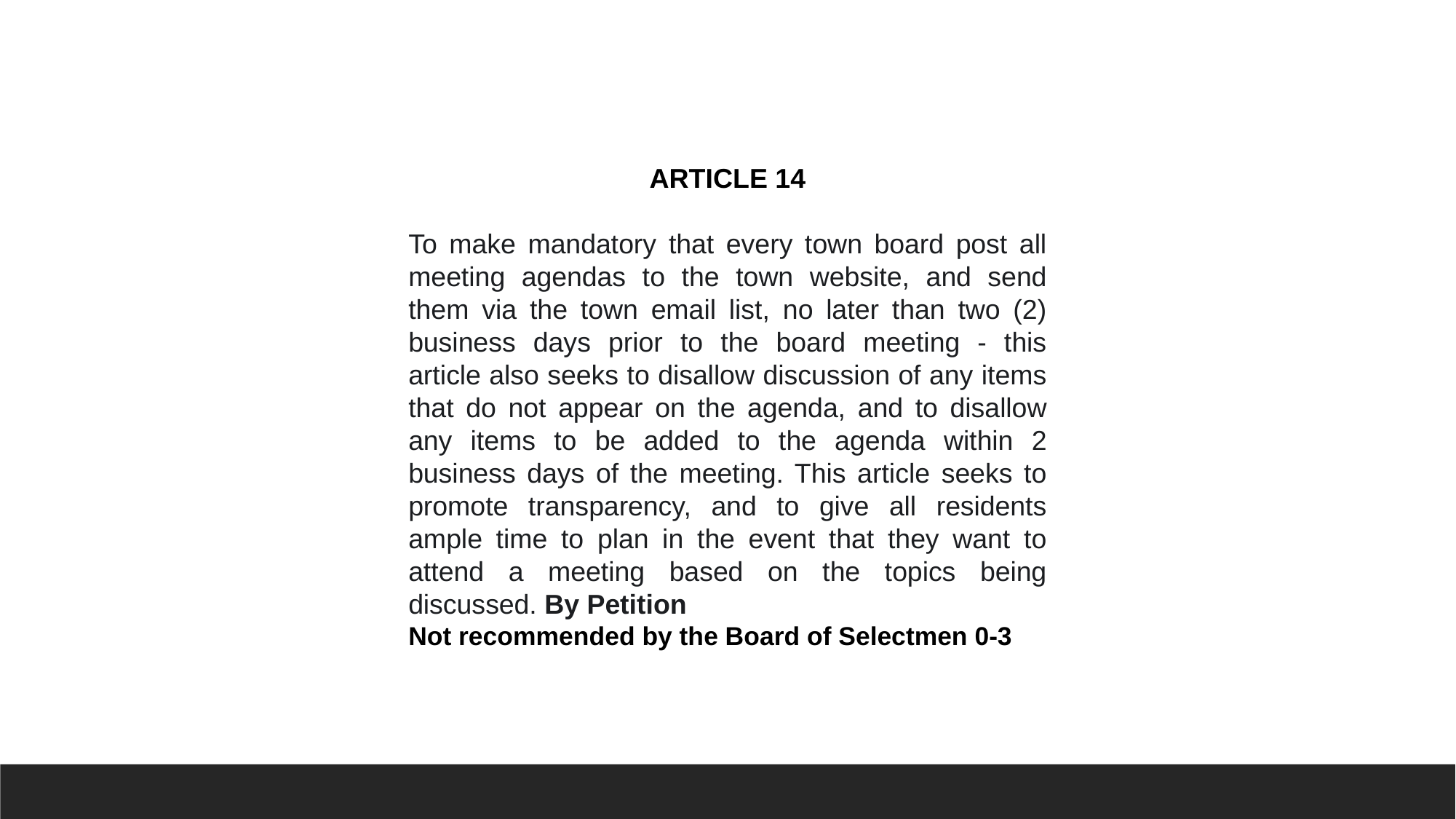

ARTICLE 14

To make mandatory that every town board post all meeting agendas to the town website, and send them via the town email list, no later than two (2) business days prior to the board meeting - this article also seeks to disallow discussion of any items that do not appear on the agenda, and to disallow any items to be added to the agenda within 2 business days of the meeting. This article seeks to promote transparency, and to give all residents ample time to plan in the event that they want to attend a meeting based on the topics being discussed. By Petition
Not recommended by the Board of Selectmen 0-3